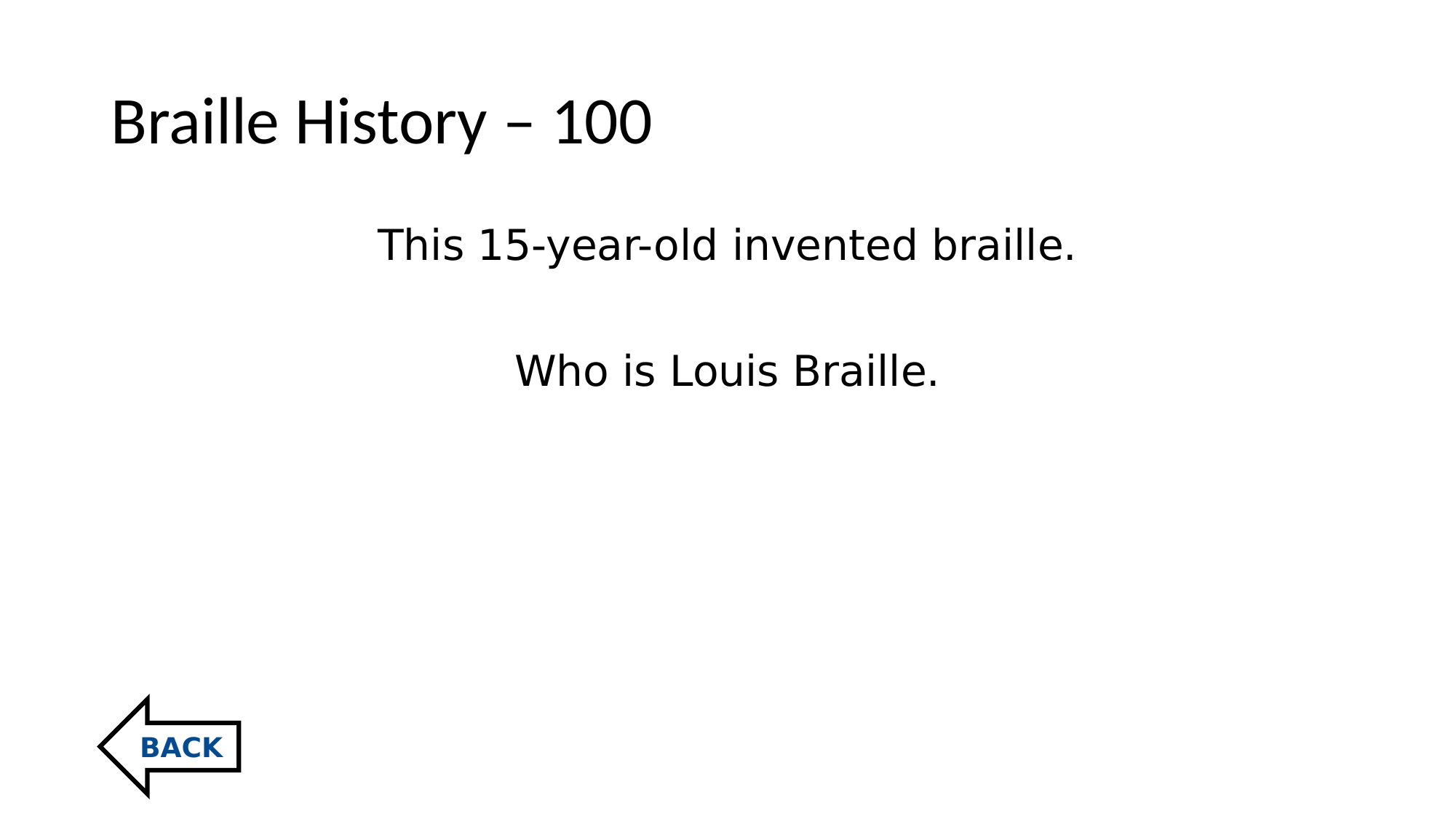

# Braille History – 100
This 15-year-old invented braille.
Who is Louis Braille.